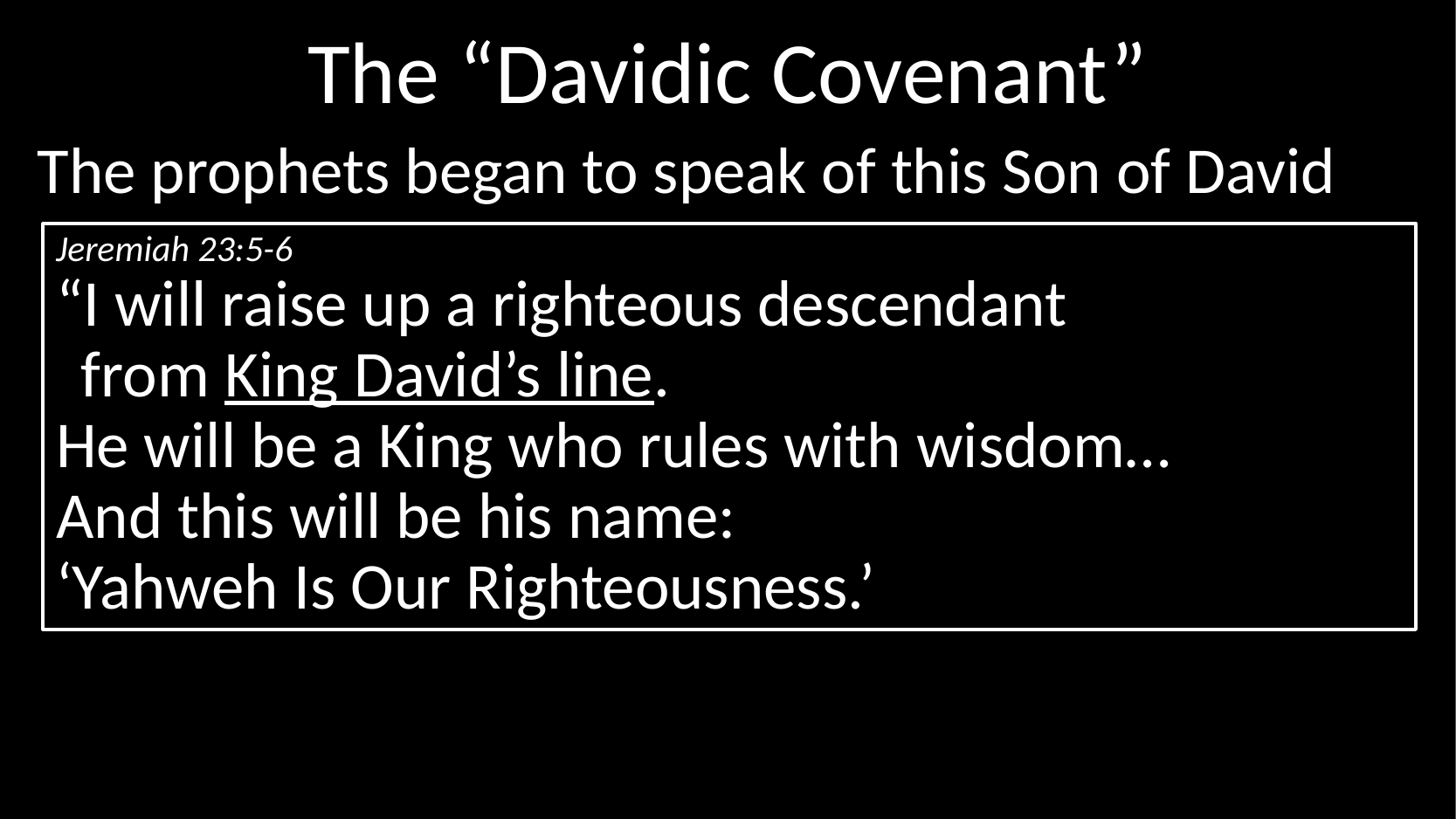

# The “Davidic Covenant”
The prophets began to speak of this Son of David

Jeremiah 23:5-6
“I will raise up a righteous descendant
from King David’s line.
He will be a King who rules with wisdom…
And this will be his name:
‘Yahweh Is Our Righteousness.’